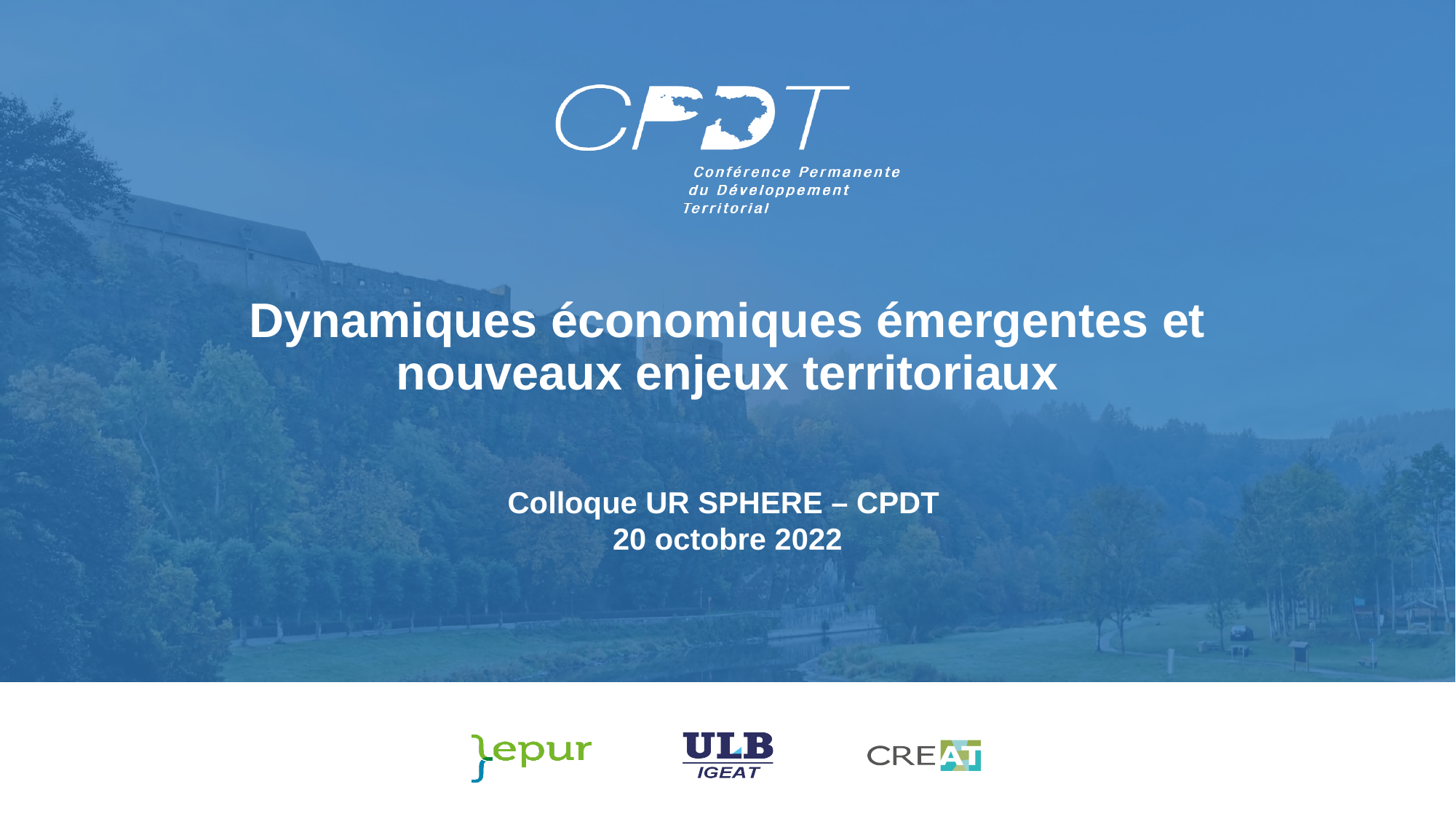

# Dynamiques économiques émergentes et nouveaux enjeux territoriaux​
Colloque UR SPHERE – CPDT
20 octobre 2022